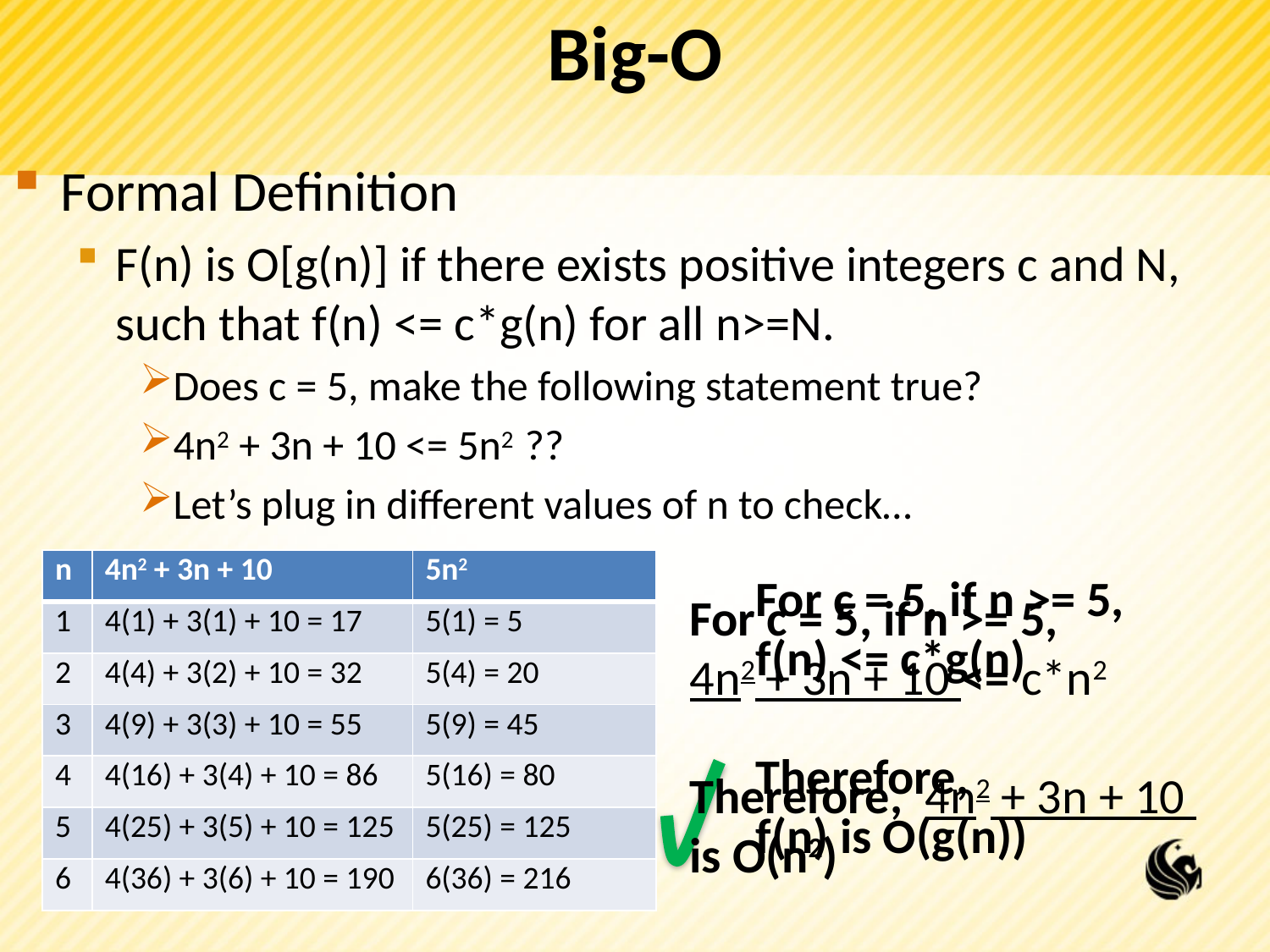

# Big-O
Formal Definition
F(n) is O[g(n)] if there exists positive integers c and N, such that f(n) <= c*g(n) for all n>=N.
Does c = 5, make the following statement true?
4n2 + 3n + 10 <= 5n2  ??
Let’s plug in different values of n to check…

| n | 4n2 + 3n + 10 | 5n2 |
| --- | --- | --- |
| 1 | 4(1) + 3(1) + 10 = 17 | 5(1) = 5 |
| 2 | 4(4) + 3(2) + 10 = 32 | 5(4) = 20 |
| 3 | 4(9) + 3(3) + 10 = 55 | 5(9) = 45 |
| 4 | 4(16) + 3(4) + 10 = 86 | 5(16) = 80 |
| 5 | 4(25) + 3(5) + 10 = 125 | 5(25) = 125 |
| 6 | 4(36) + 3(6) + 10 = 190 | 6(36) = 216 |
For c = 5, if n >= 5,
f(n) <= c*g(n)

Therefore,
f(n) is O(g(n))
For c = 5, if n >= 5,
4n2 + 3n + 10 <= c*n2

Therefore,  4n2 + 3n + 10
is O(n2)